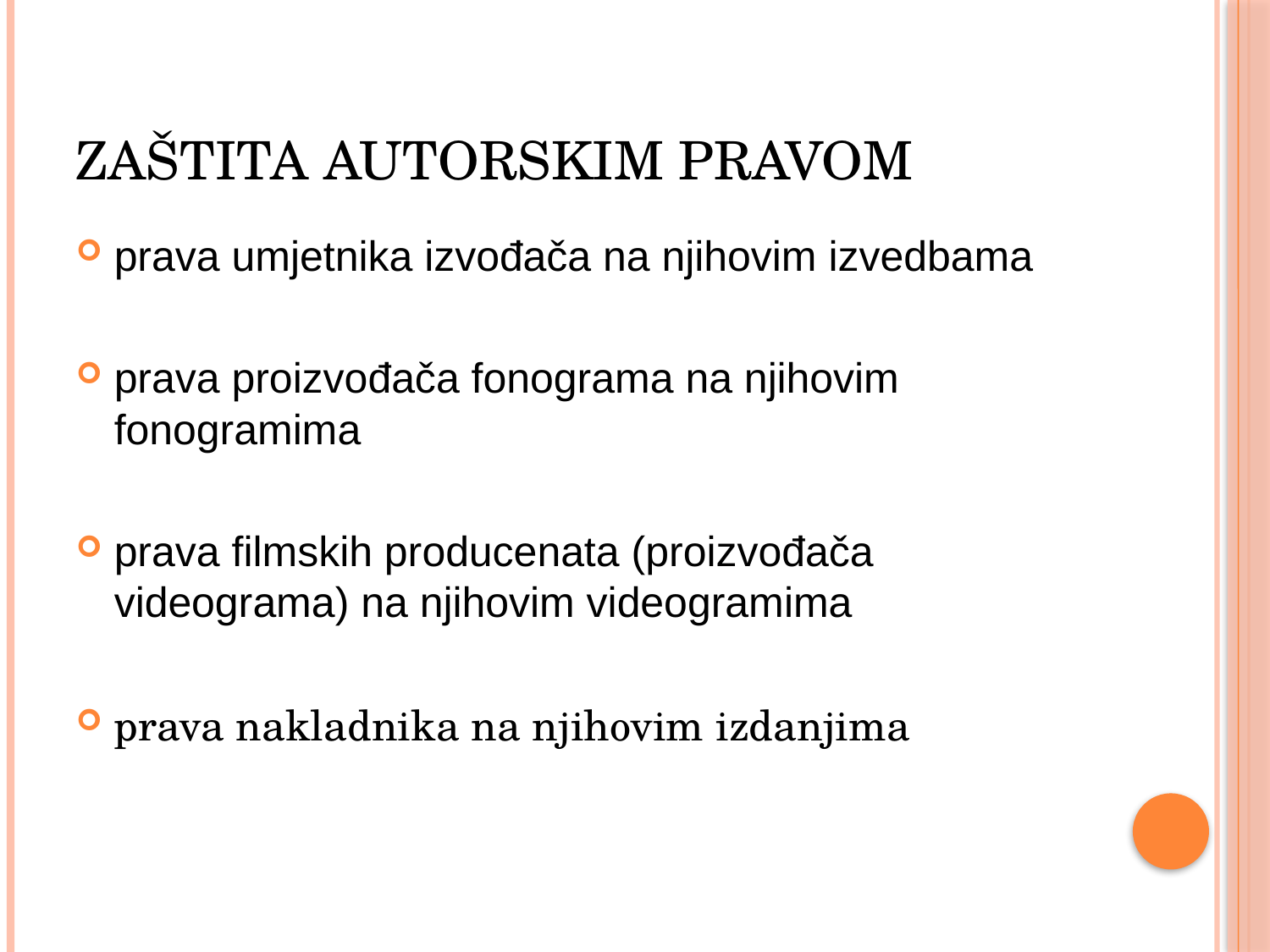

# ZAŠTITA AUTORSKIM PRAVOM
prava umjetnika izvođača na njihovim izvedbama

prava proizvođača fonograma na njihovim fonogramima

prava filmskih producenata (proizvođača videograma) na njihovim videogramima

prava nakladnika na njihovim izdanjima